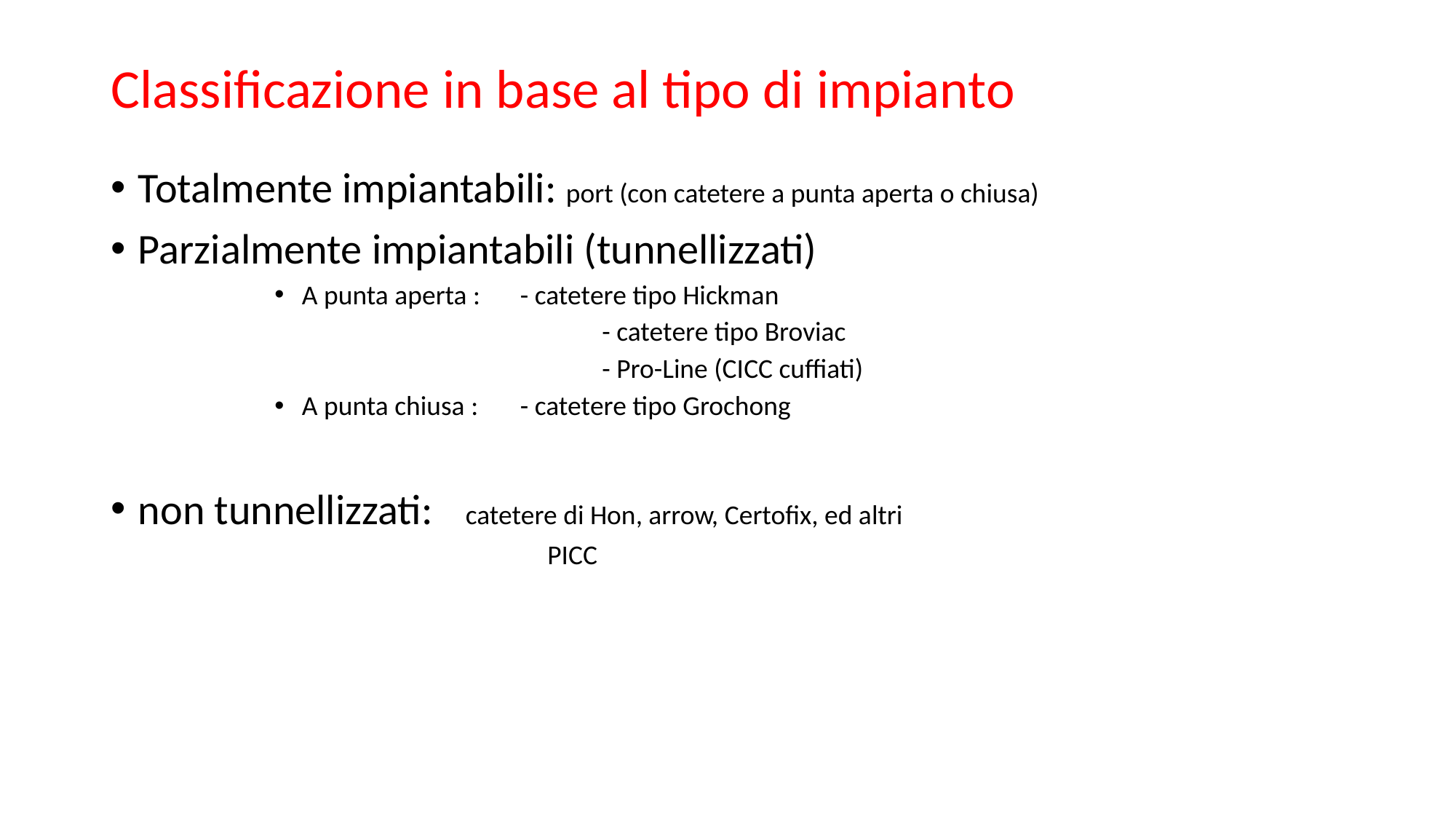

# Classificazione in base al tipo di impianto
Totalmente impiantabili: port (con catetere a punta aperta o chiusa)
Parzialmente impiantabili (tunnellizzati)
A punta aperta : 	- catetere tipo Hickman
			- catetere tipo Broviac
			- Pro-Line (CICC cuffiati)
A punta chiusa : 	- catetere tipo Grochong

non tunnellizzati: 	catetere di Hon, arrow, Certofix, ed altri
PICC